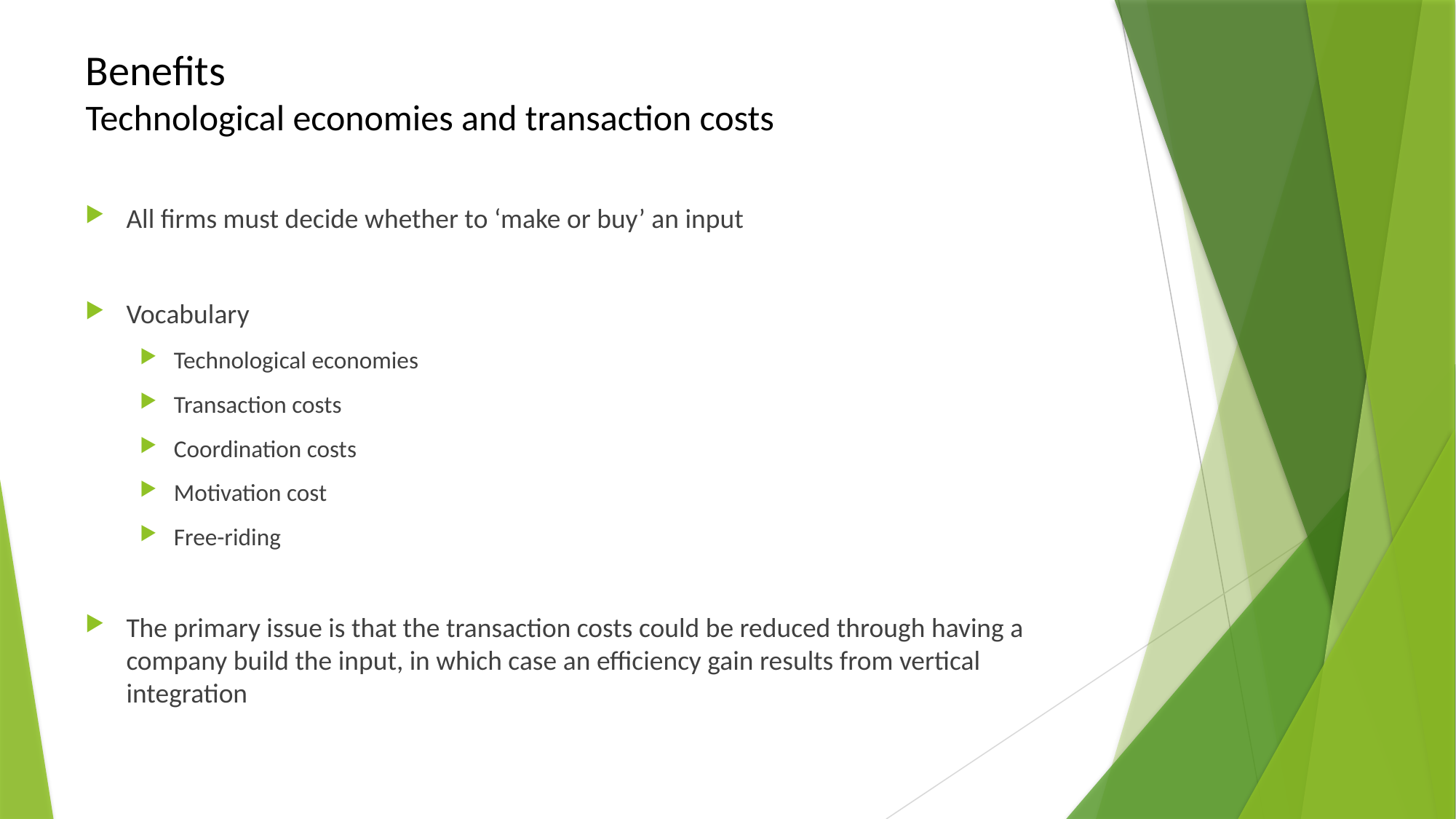

# Benefits Technological economies and transaction costs
All firms must decide whether to ‘make or buy’ an input

Vocabulary
Technological economies
Transaction costs
Coordination costs
Motivation cost
Free-riding

The primary issue is that the transaction costs could be reduced through having a company build the input, in which case an efficiency gain results from vertical integration